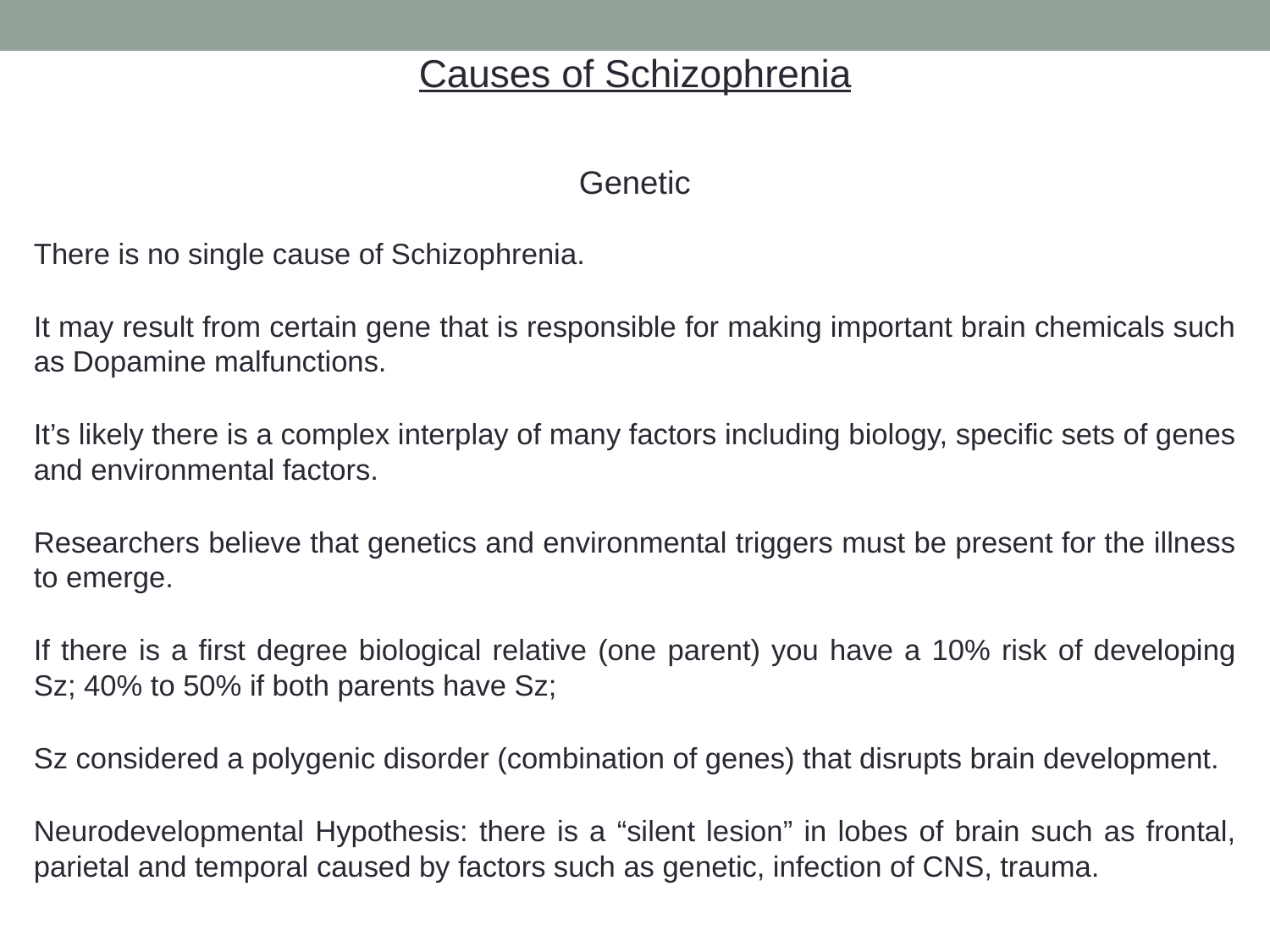

Causes of Schizophrenia

Genetic

There is no single cause of Schizophrenia.

It may result from certain gene that is responsible for making important brain chemicals such as Dopamine malfunctions.

It’s likely there is a complex interplay of many factors including biology, specific sets of genes and environmental factors.

Researchers believe that genetics and environmental triggers must be present for the illness to emerge.

If there is a first degree biological relative (one parent) you have a 10% risk of developing Sz; 40% to 50% if both parents have Sz;

Sz considered a polygenic disorder (combination of genes) that disrupts brain development.

Neurodevelopmental Hypothesis: there is a “silent lesion” in lobes of brain such as frontal, parietal and temporal caused by factors such as genetic, infection of CNS, trauma.